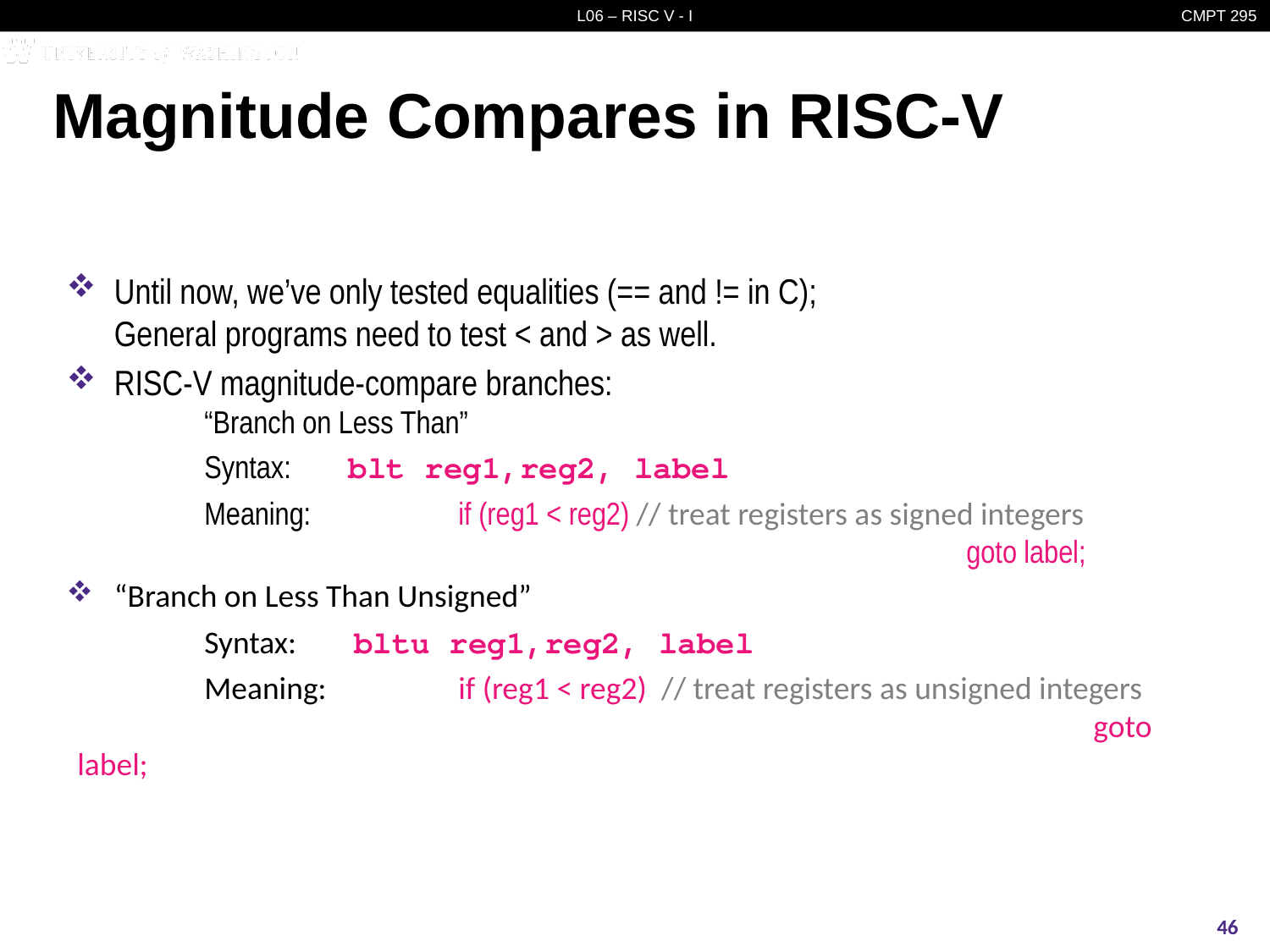

# Magnitude Compares in RISC-V
Until now, we’ve only tested equalities (== and != in C);
General programs need to test < and > as well.
RISC-V magnitude-compare branches:
	“Branch on Less Than”
	Syntax:        blt reg1,reg2, label
	Meaning:		if (reg1 < reg2) // treat registers as signed integers								goto label;
“Branch on Less Than Unsigned”
	Syntax:        bltu reg1,reg2, label
	Meaning:		if (reg1 < reg2)  // treat registers as unsigned integers								goto label;
46